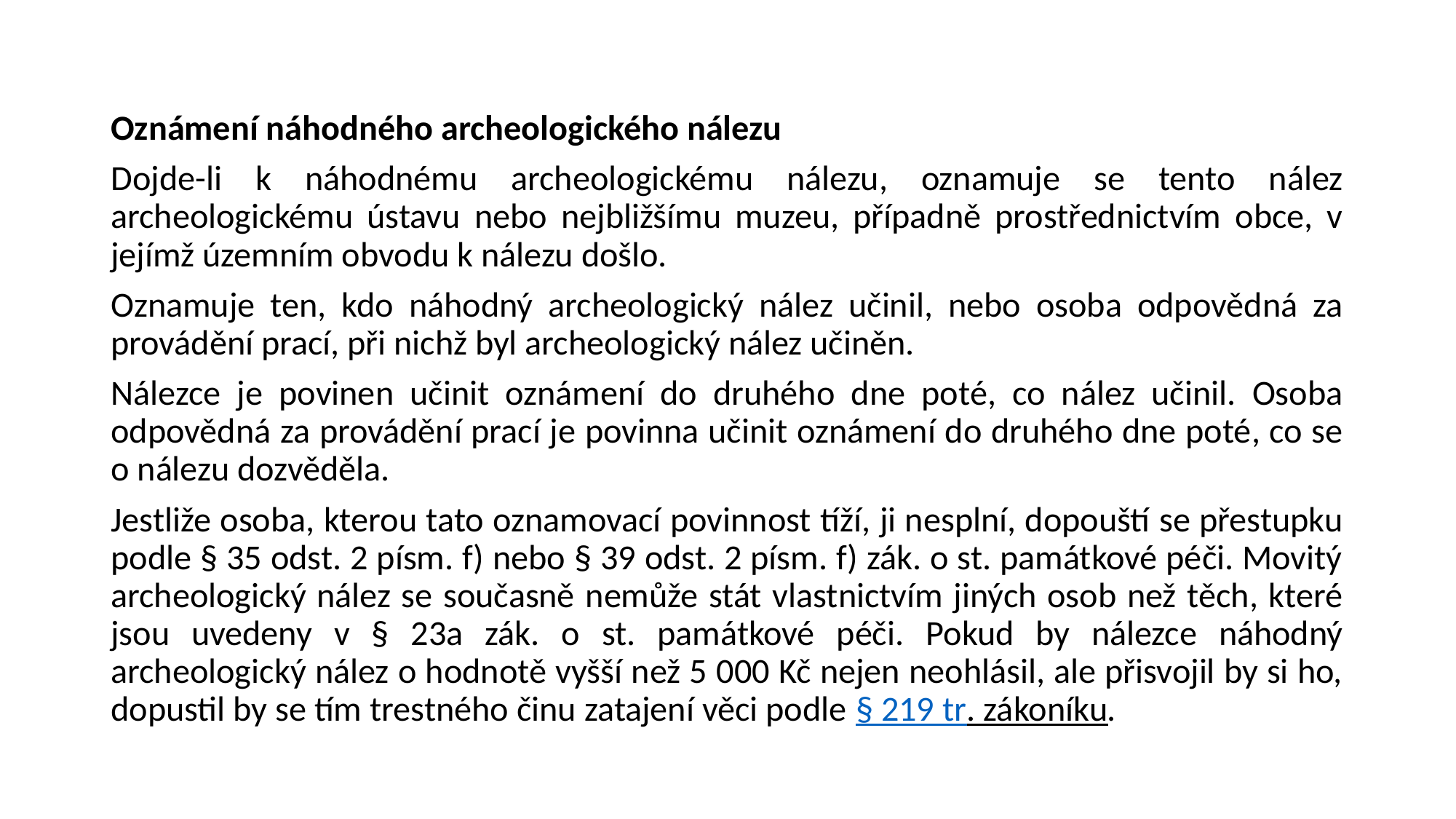

#
Oznámení náhodného archeologického nálezu
Dojde-li k náhodnému archeologickému nálezu, oznamuje se tento nález archeologickému ústavu nebo nejbližšímu muzeu, případně prostřednictvím obce, v jejímž územním obvodu k nálezu došlo.
Oznamuje ten, kdo náhodný archeologický nález učinil, nebo osoba odpovědná za provádění prací, při nichž byl archeologický nález učiněn.
Nálezce je povinen učinit oznámení do druhého dne poté, co nález učinil. Osoba odpovědná za provádění prací je povinna učinit oznámení do druhého dne poté, co se o nálezu dozvěděla.
Jestliže osoba, kterou tato oznamovací povinnost tíží, ji nesplní, dopouští se přestupku podle § 35 odst. 2 písm. f) nebo § 39 odst. 2 písm. f) zák. o st. památkové péči. Movitý archeologický nález se současně nemůže stát vlastnictvím jiných osob než těch, které jsou uvedeny v § 23a zák. o st. památkové péči. Pokud by nálezce náhodný archeologický nález o hodnotě vyšší než 5 000 Kč nejen neohlásil, ale přisvojil by si ho, dopustil by se tím trestného činu zatajení věci podle § 219 tr. zákoníku.